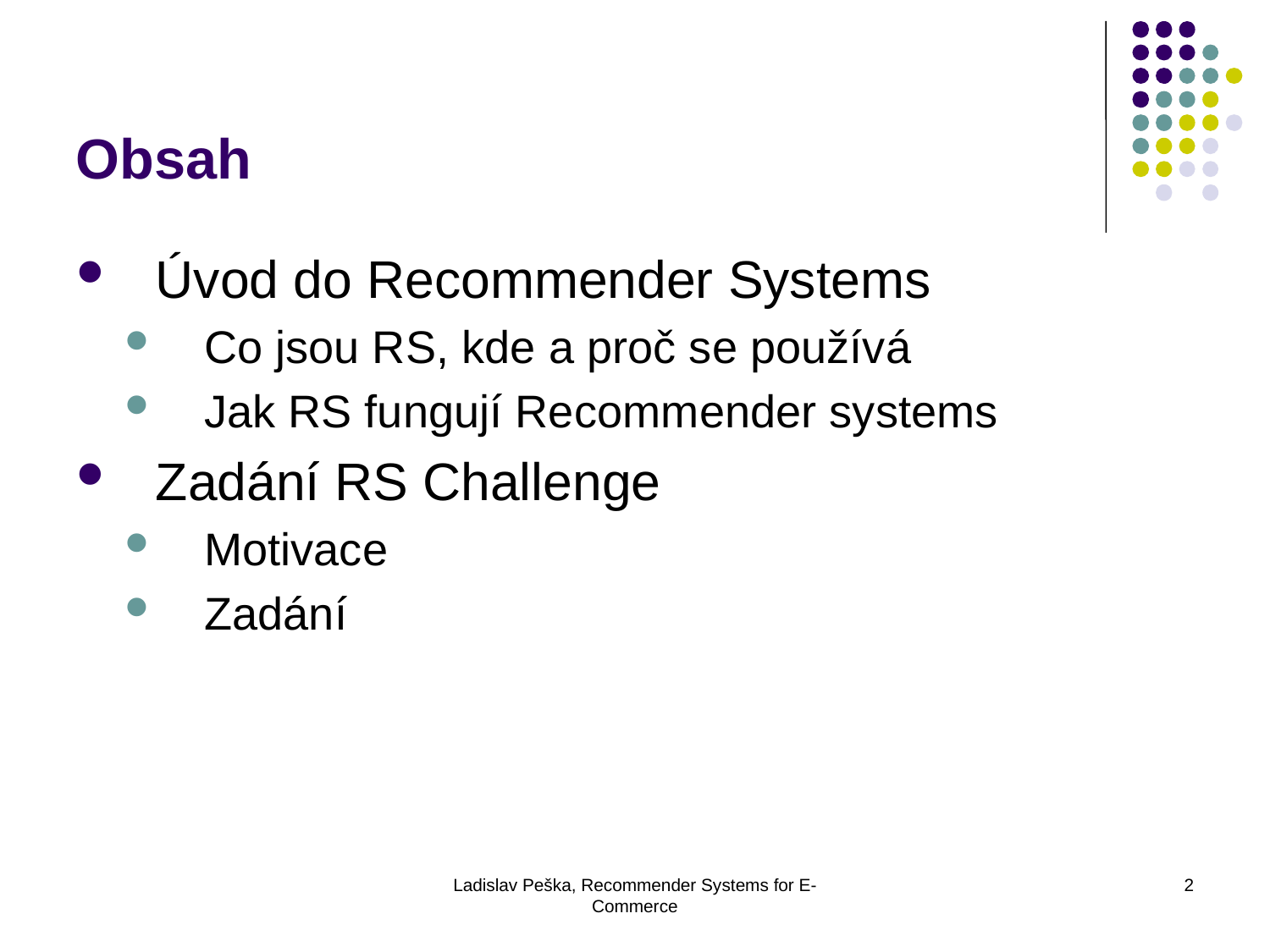

Obsah
Úvod do Recommender Systems
Co jsou RS, kde a proč se používá
Jak RS fungují Recommender systems
Zadání RS Challenge
Motivace
Zadání
Ladislav Peška, Recommender Systems for E-Commerce
2